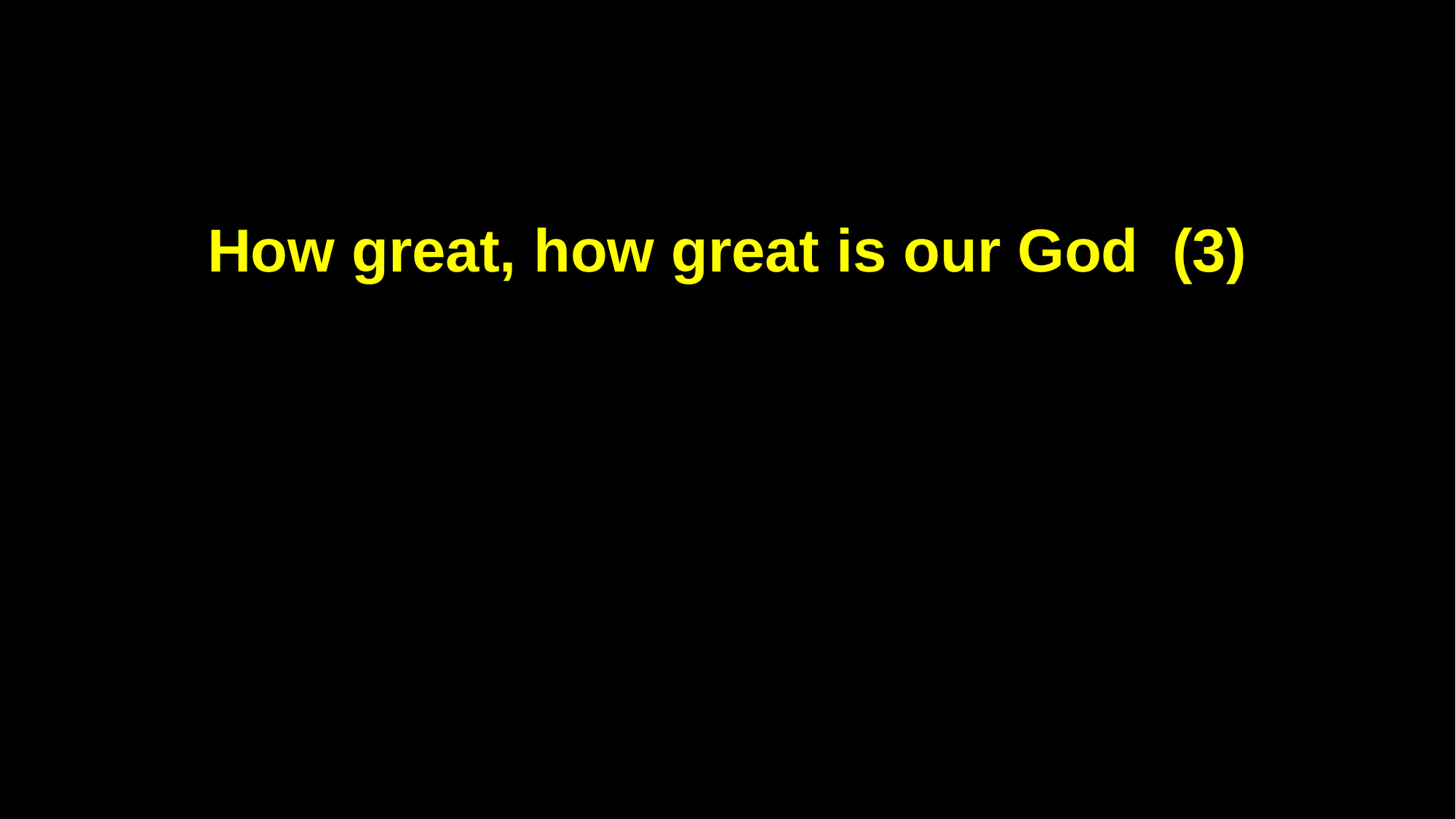

How great, how great is our God  (3)